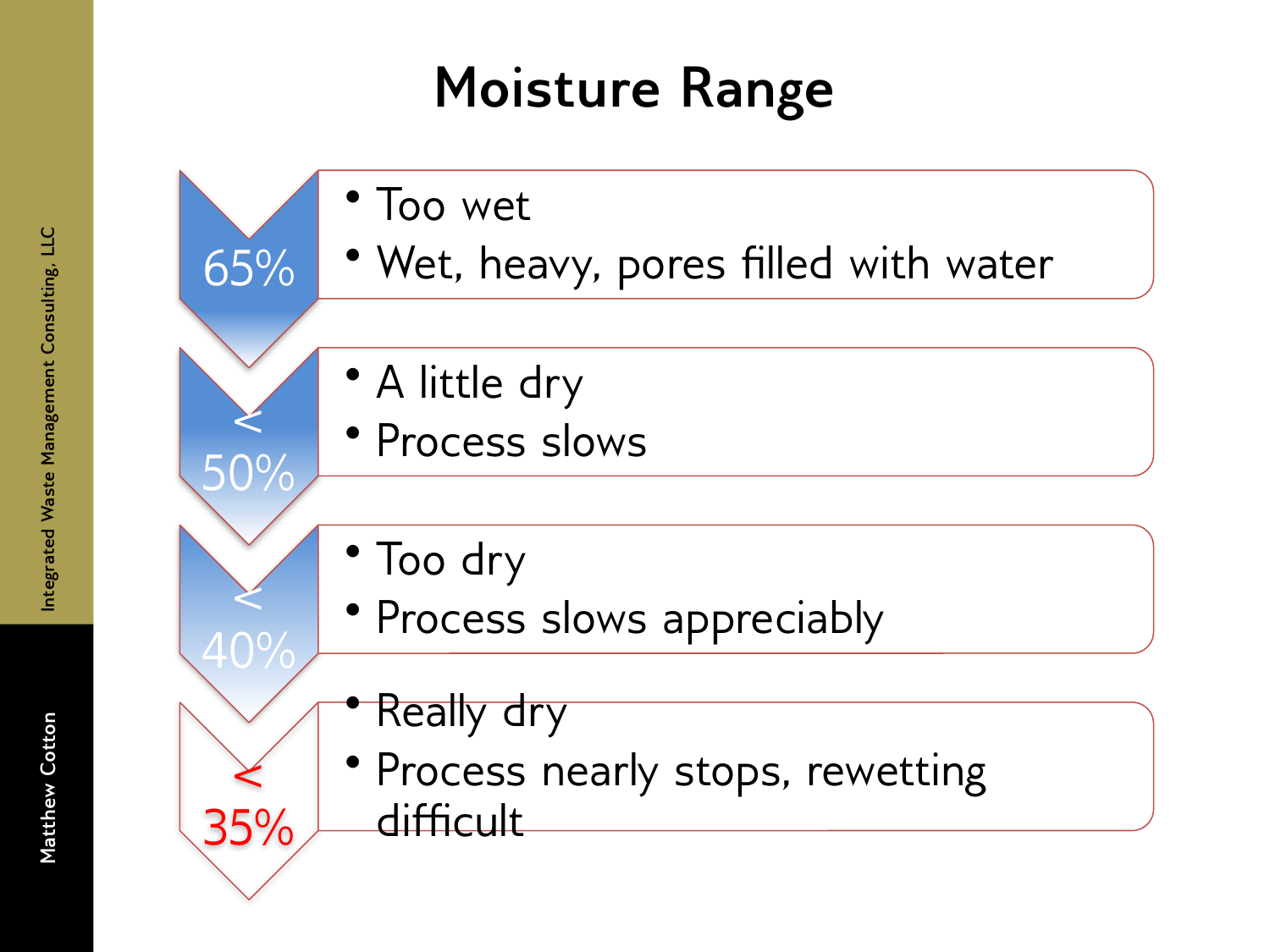

# Moisture Range
65%
Too wet
Wet, heavy, pores filled with water
< 50%
A little dry
Process slows
< 40%
Too dry
Process slows appreciably
< 35%
Really dry
Process nearly stops, rewetting difficult